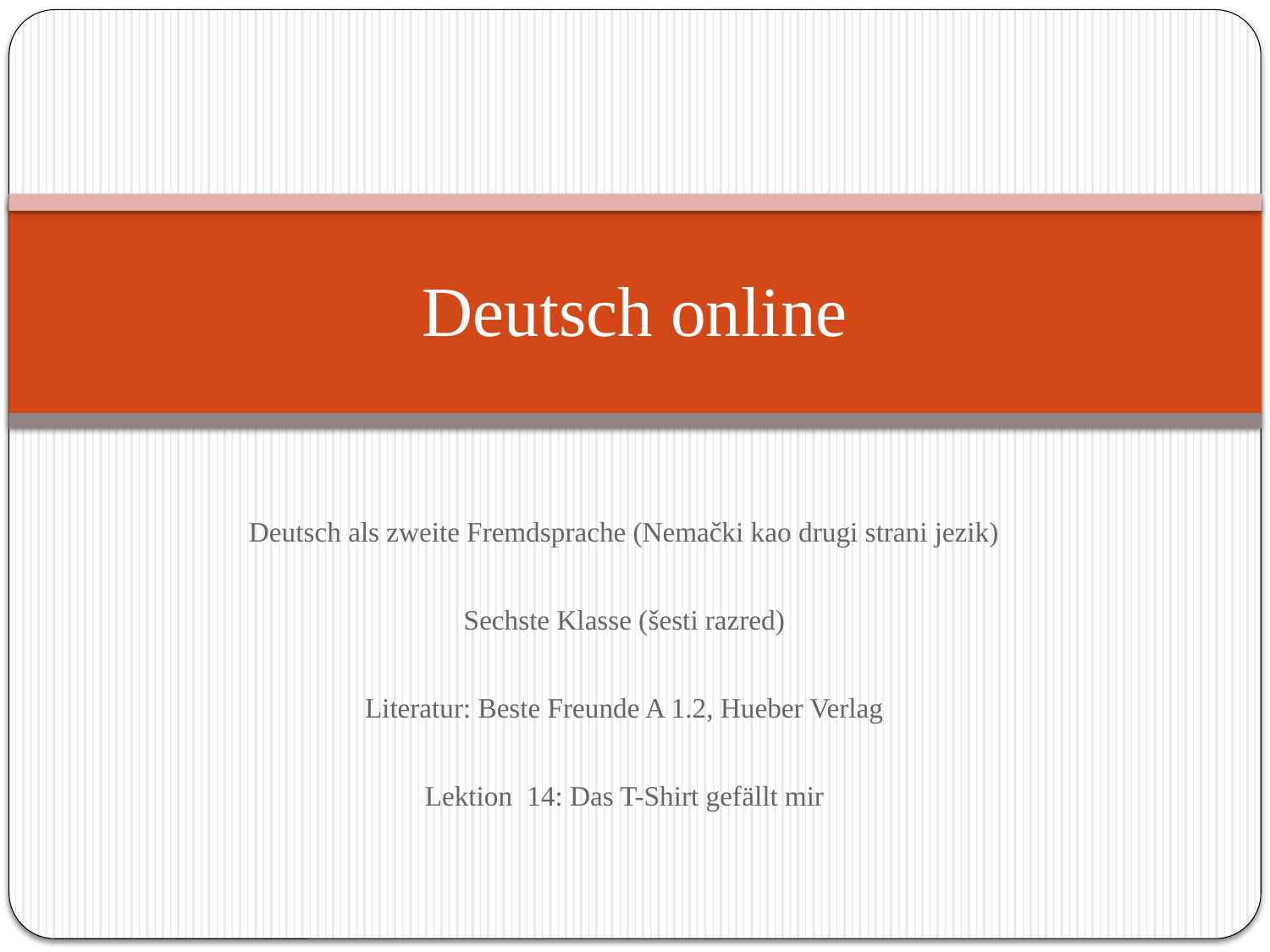

# Deutsch online
Deutsch als zweite Fremdsprache (Nemački kao drugi strani jezik)

Sechste Klasse (šesti razred)

Literatur: Beste Freunde A 1.2, Hueber Verlag

Lektion  14: Das T-Shirt gefällt mir